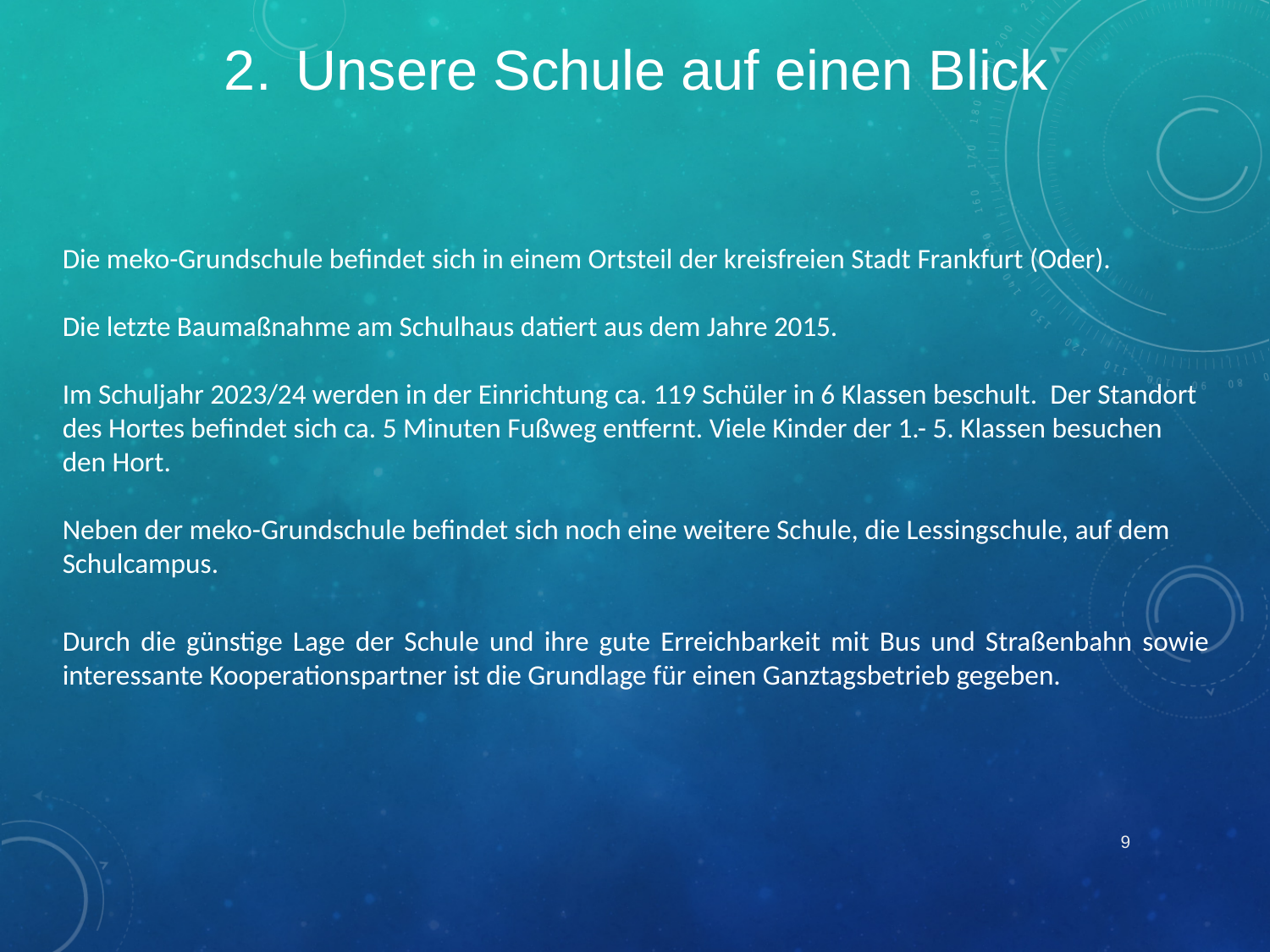

Unsere Schule auf einen Blick
Die meko-Grundschule befindet sich in einem Ortsteil der kreisfreien Stadt Frankfurt (Oder).

Die letzte Baumaßnahme am Schulhaus datiert aus dem Jahre 2015.

Im Schuljahr 2023/24 werden in der Einrichtung ca. 119 Schüler in 6 Klassen beschult.  Der Standort des Hortes befindet sich ca. 5 Minuten Fußweg entfernt. Viele Kinder der 1.- 5. Klassen besuchen den Hort.

Neben der meko-Grundschule befindet sich noch eine weitere Schule, die Lessingschule, auf dem Schulcampus.

Durch die günstige Lage der Schule und ihre gute Erreichbarkeit mit Bus und Straßenbahn sowie interessante Kooperationspartner ist die Grundlage für einen Ganztagsbetrieb gegeben.

9